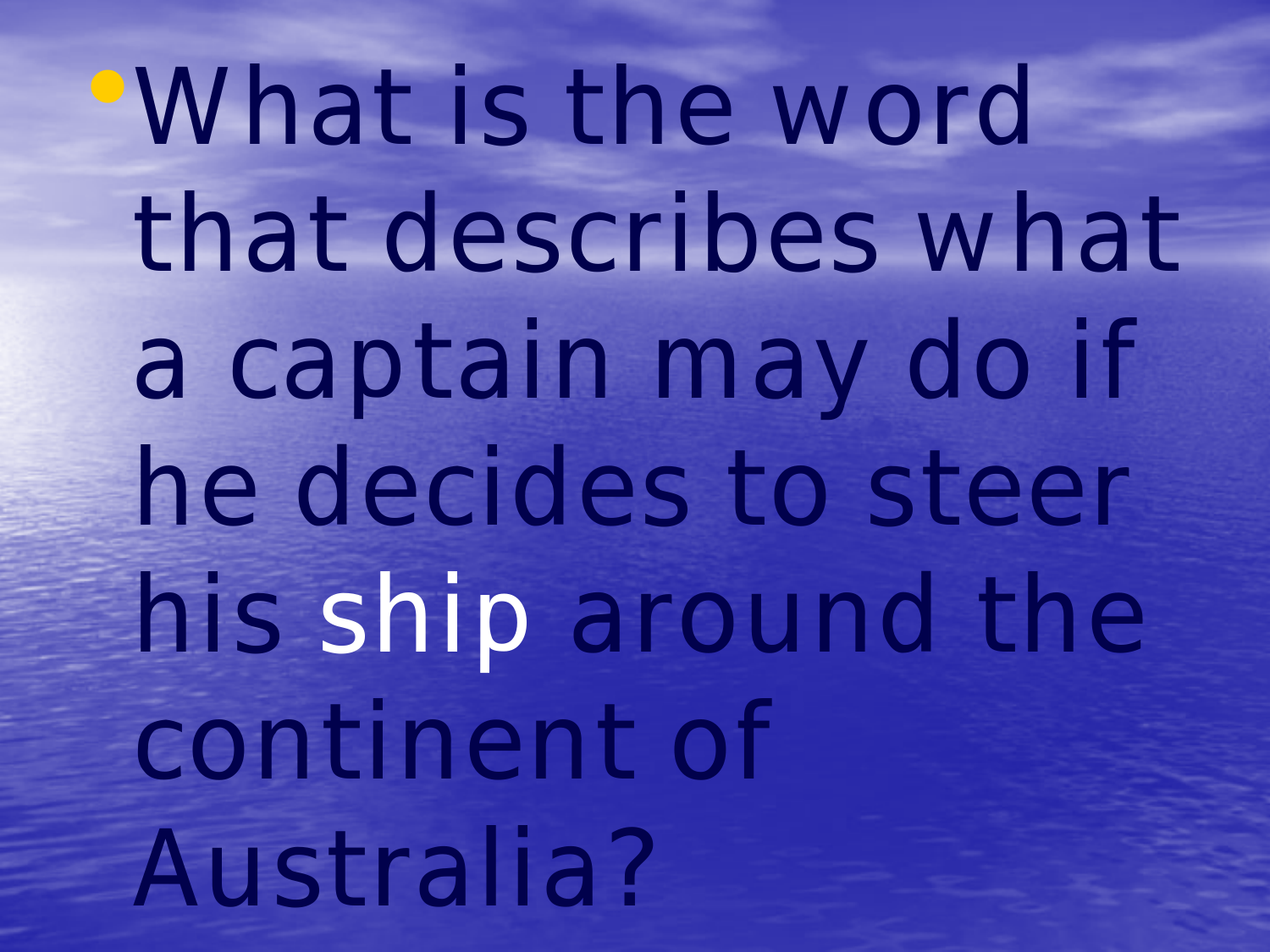

What is the word that describes what a captain may do if he decides to steer his ship around the continent of Australia?
#